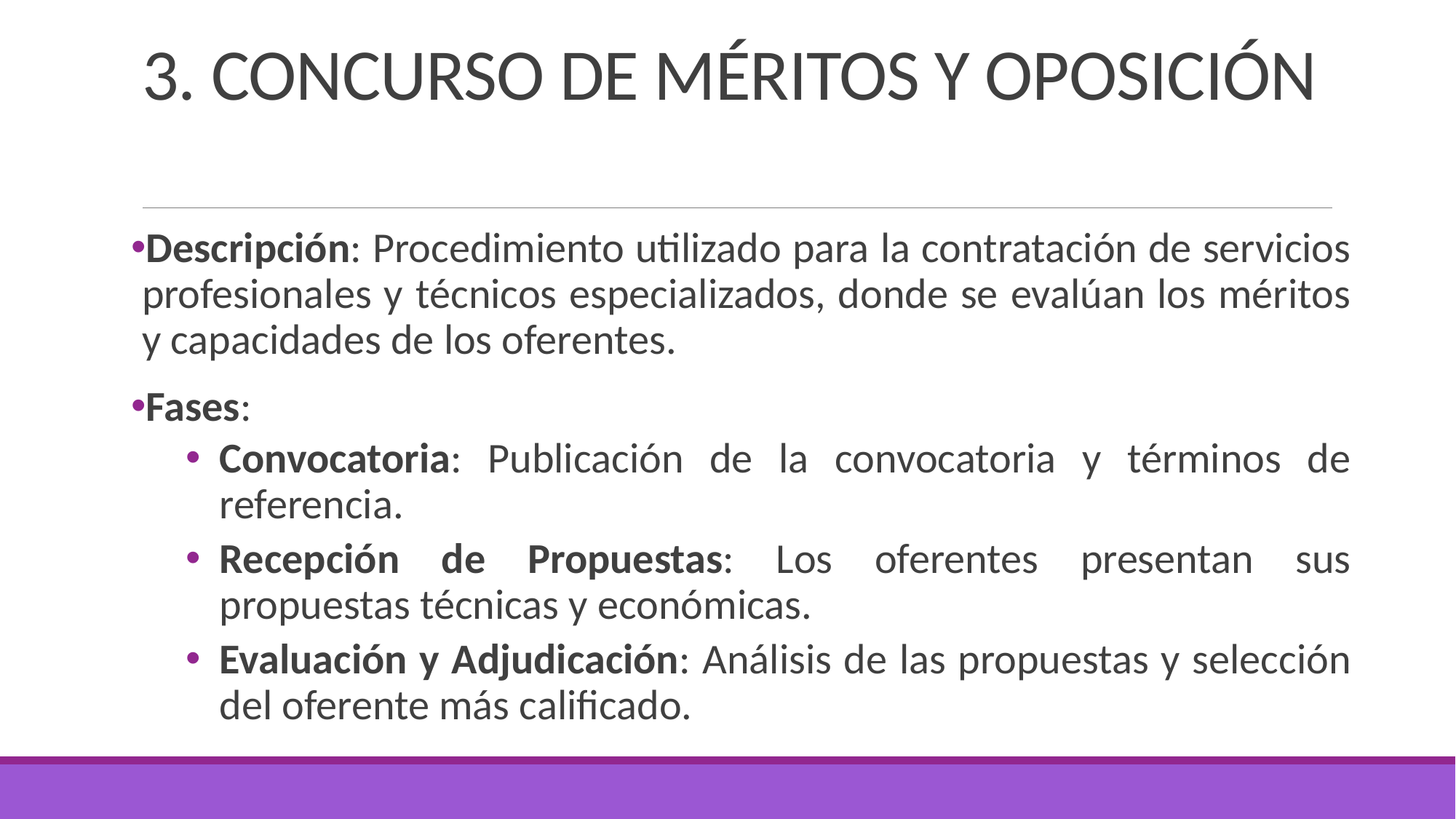

# 3. CONCURSO DE MÉRITOS Y OPOSICIÓN
Descripción: Procedimiento utilizado para la contratación de servicios profesionales y técnicos especializados, donde se evalúan los méritos y capacidades de los oferentes.
Fases:
Convocatoria: Publicación de la convocatoria y términos de referencia.
Recepción de Propuestas: Los oferentes presentan sus propuestas técnicas y económicas.
Evaluación y Adjudicación: Análisis de las propuestas y selección del oferente más calificado.